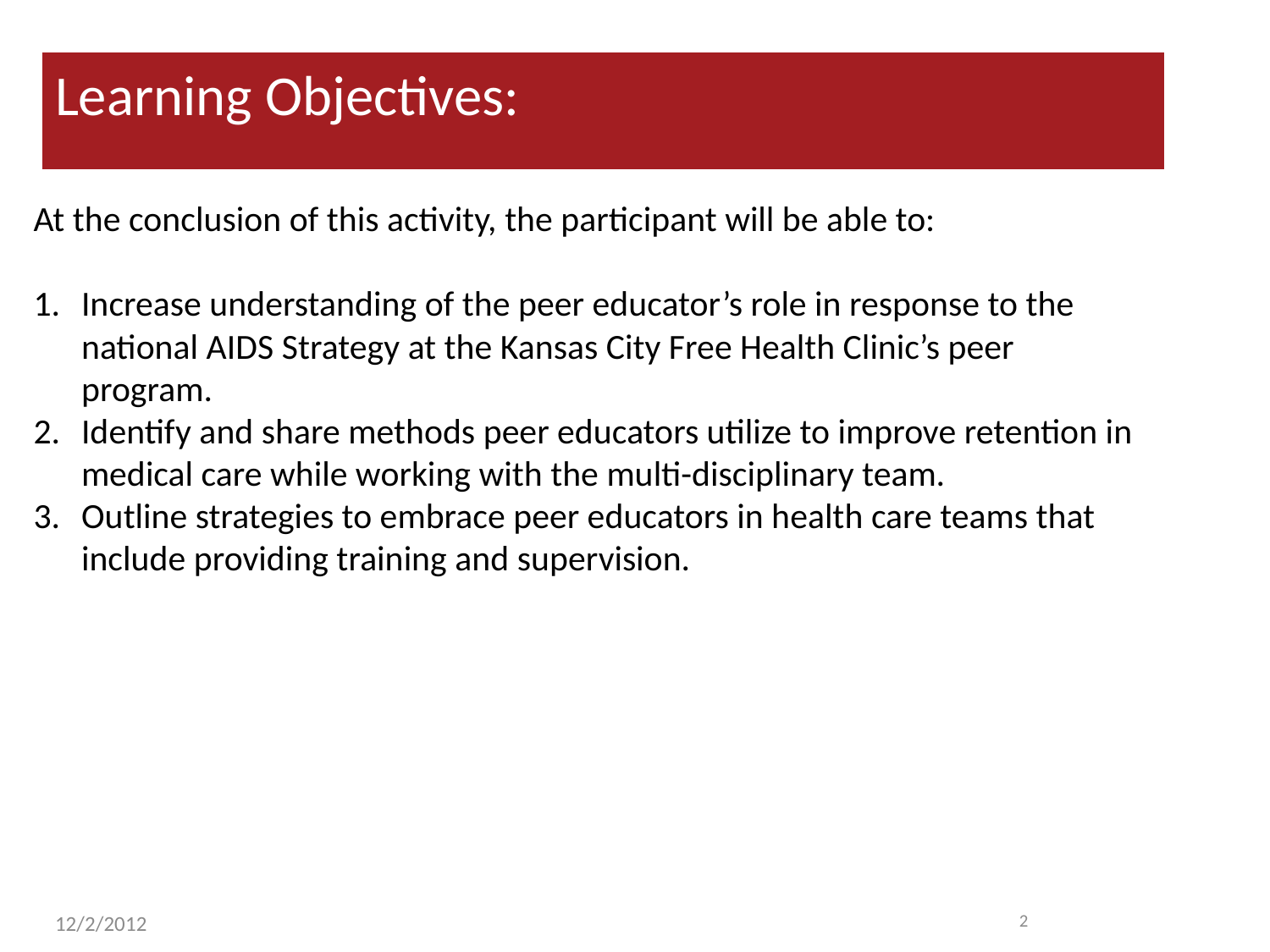

Learning Objectives:
At the conclusion of this activity, the participant will be able to:

Increase understanding of the peer educator’s role in response to the national AIDS Strategy at the Kansas City Free Health Clinic’s peer program.
Identify and share methods peer educators utilize to improve retention in medical care while working with the multi-disciplinary team.
Outline strategies to embrace peer educators in health care teams that include providing training and supervision.

2
12/2/2012